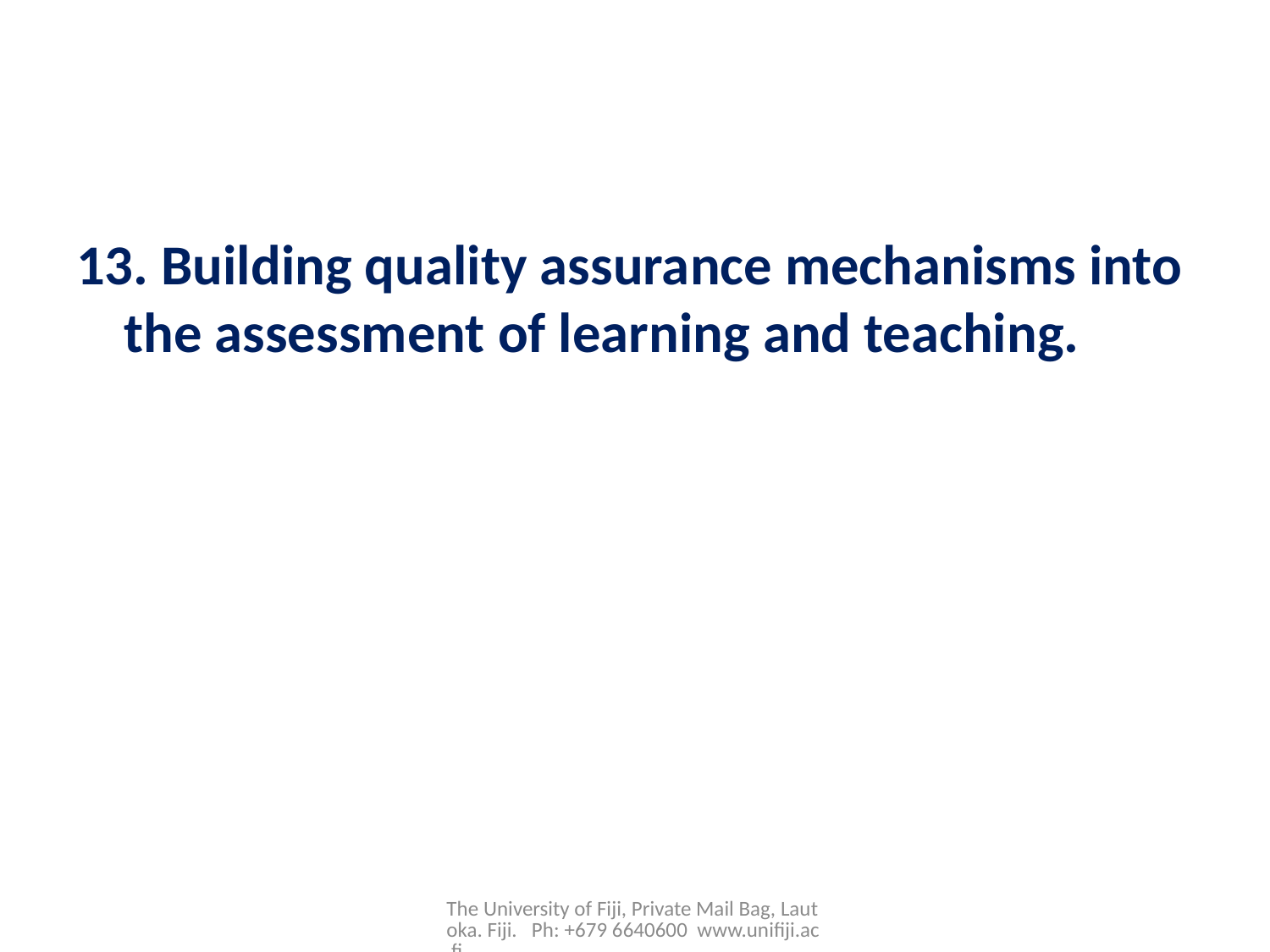

#
13. Building quality assurance mechanisms into the assessment of learning and teaching.

The University of Fiji, Private Mail Bag, Lautoka. Fiji.   Ph: +679 6640600  www.unifiji.ac.fj